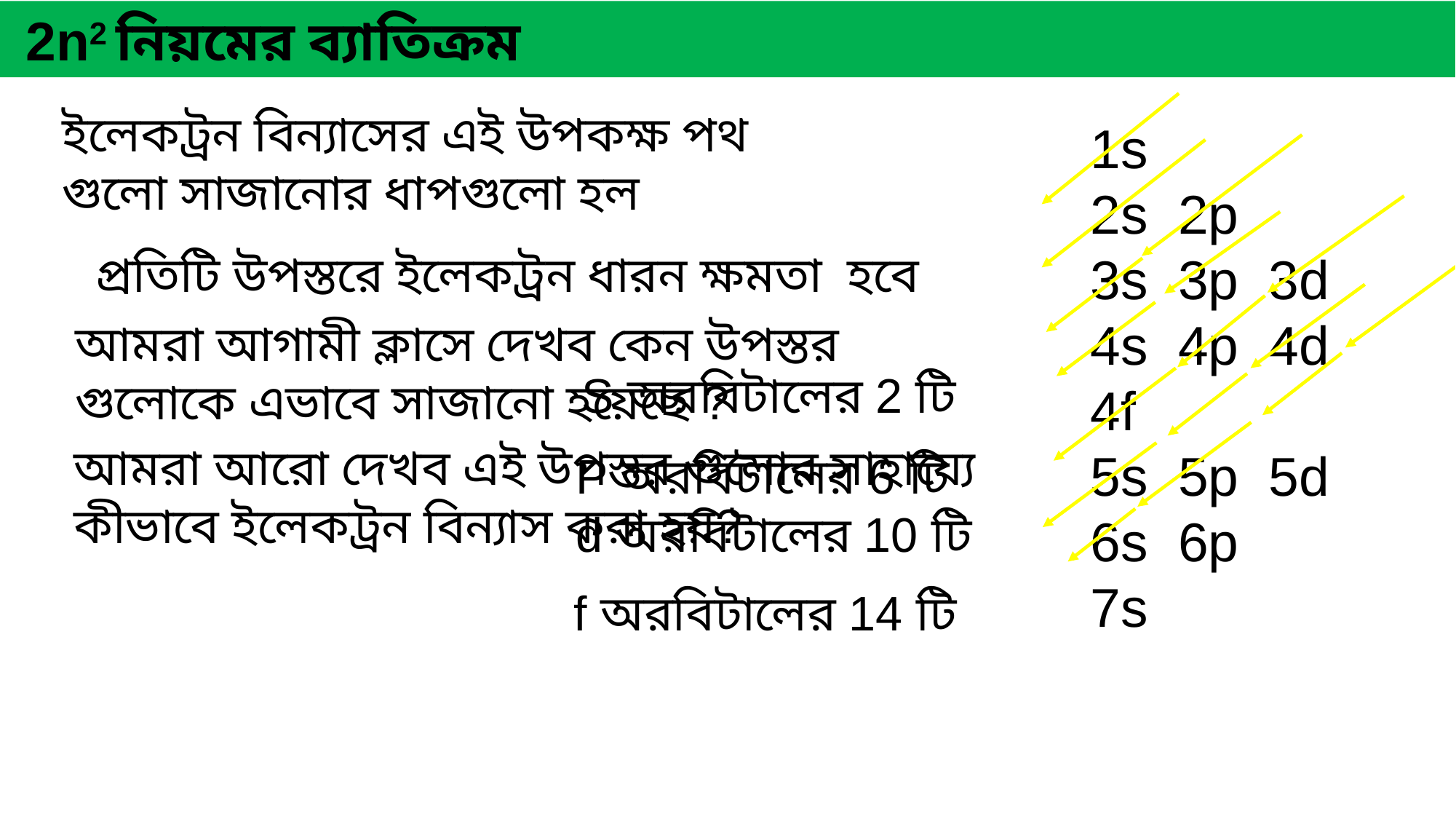

2n2 নিয়মের ব্যাতিক্রম
ইলেকট্রন বিন্যাসের এই উপকক্ষ পথ গুলো সাজানোর ধাপগুলো হল
1s
2s  2p
3s  3p  3d
4s  4p  4d  4f
5s  5p  5d
6s  6p
7s
প্রতিটি উপস্তরে ইলেকট্রন ধারন ক্ষমতা  হবে
আমরা আগামী ক্লাসে দেখব কেন উপস্তর গুলোকে এভাবে সাজানো হয়েছে ?
S অরবিটালের 2 টি
আমরা আরো দেখব এই উপস্তর গুলোর সাহায্যে কীভাবে ইলেকট্রন বিন্যাস করা হয়?
P অরবিটালের 6 টি
d অরবিটালের 10 টি
f অরবিটালের 14 টি